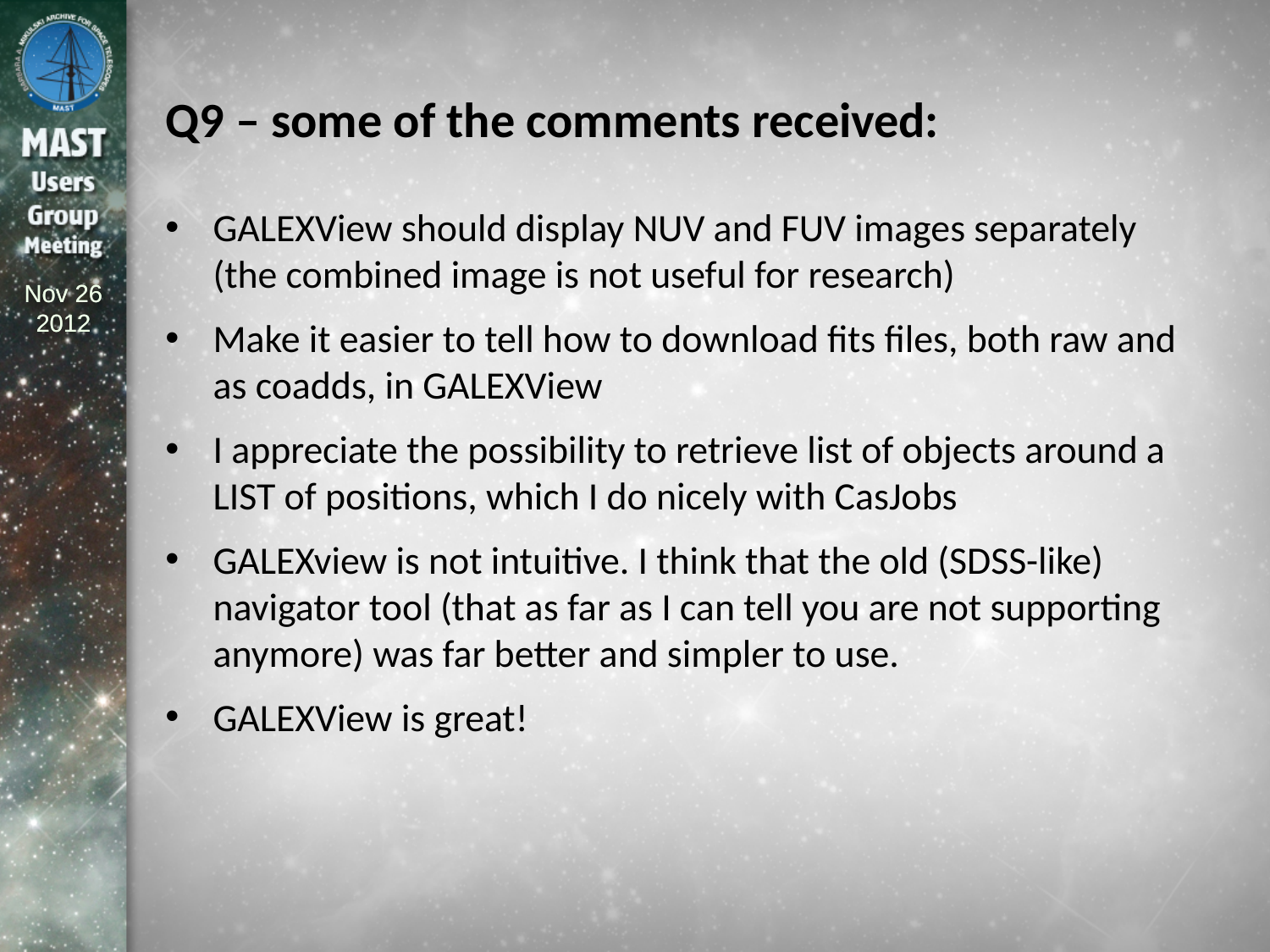

# Q9 – some of the comments received:
GALEXView should display NUV and FUV images separately (the combined image is not useful for research)
Make it easier to tell how to download fits files, both raw and as coadds, in GALEXView
I appreciate the possibility to retrieve list of objects around a LIST of positions, which I do nicely with CasJobs
GALEXview is not intuitive. I think that the old (SDSS-like) navigator tool (that as far as I can tell you are not supporting anymore) was far better and simpler to use.
GALEXView is great!